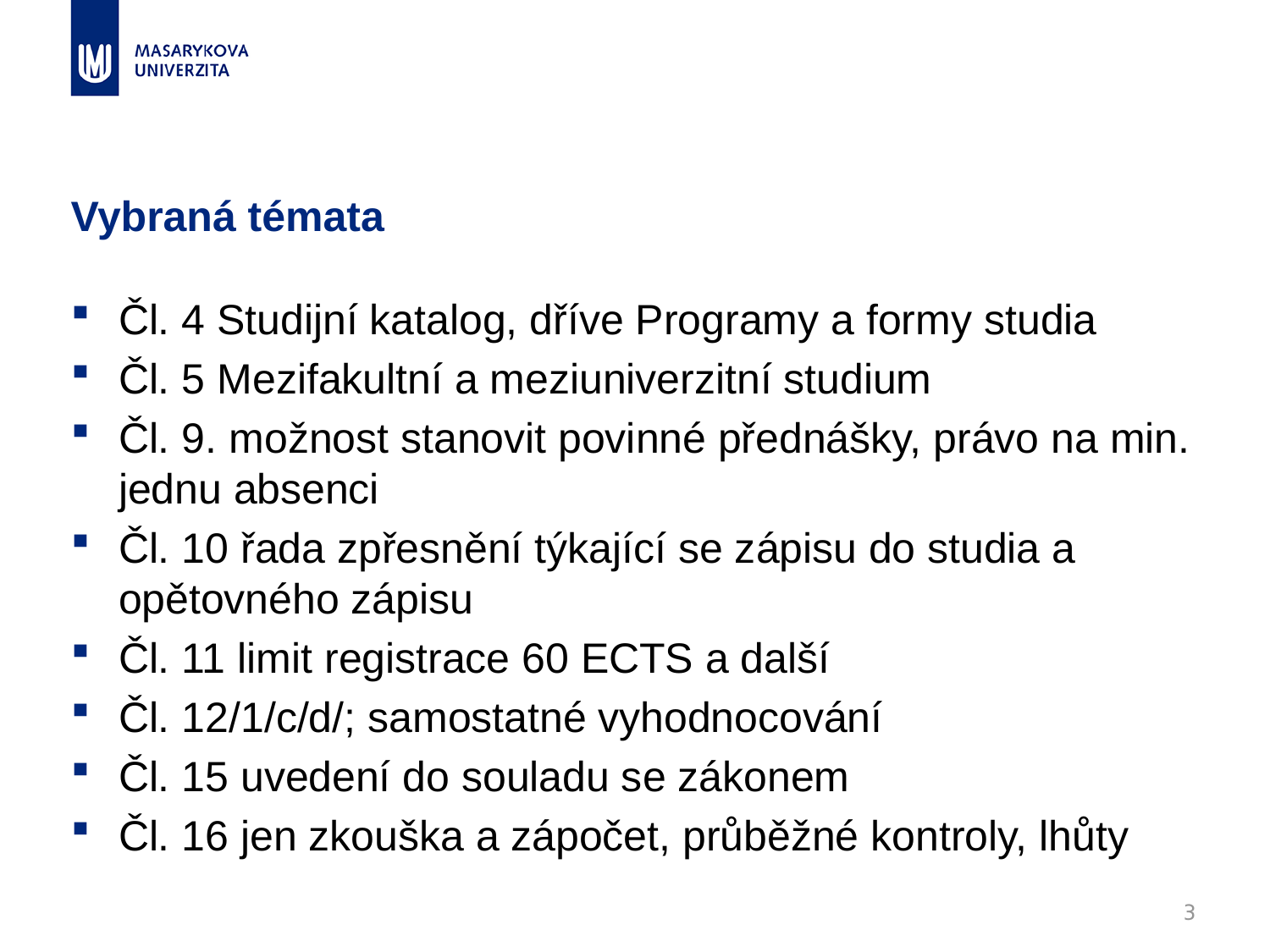

# Vybraná témata
Čl. 4 Studijní katalog, dříve Programy a formy studia
Čl. 5 Mezifakultní a meziuniverzitní studium
Čl. 9. možnost stanovit povinné přednášky, právo na min. jednu absenci
Čl. 10 řada zpřesnění týkající se zápisu do studia a opětovného zápisu
Čl. 11 limit registrace 60 ECTS a další
Čl. 12/1/c/d/; samostatné vyhodnocování
Čl. 15 uvedení do souladu se zákonem
Čl. 16 jen zkouška a zápočet, průběžné kontroly, lhůty
3